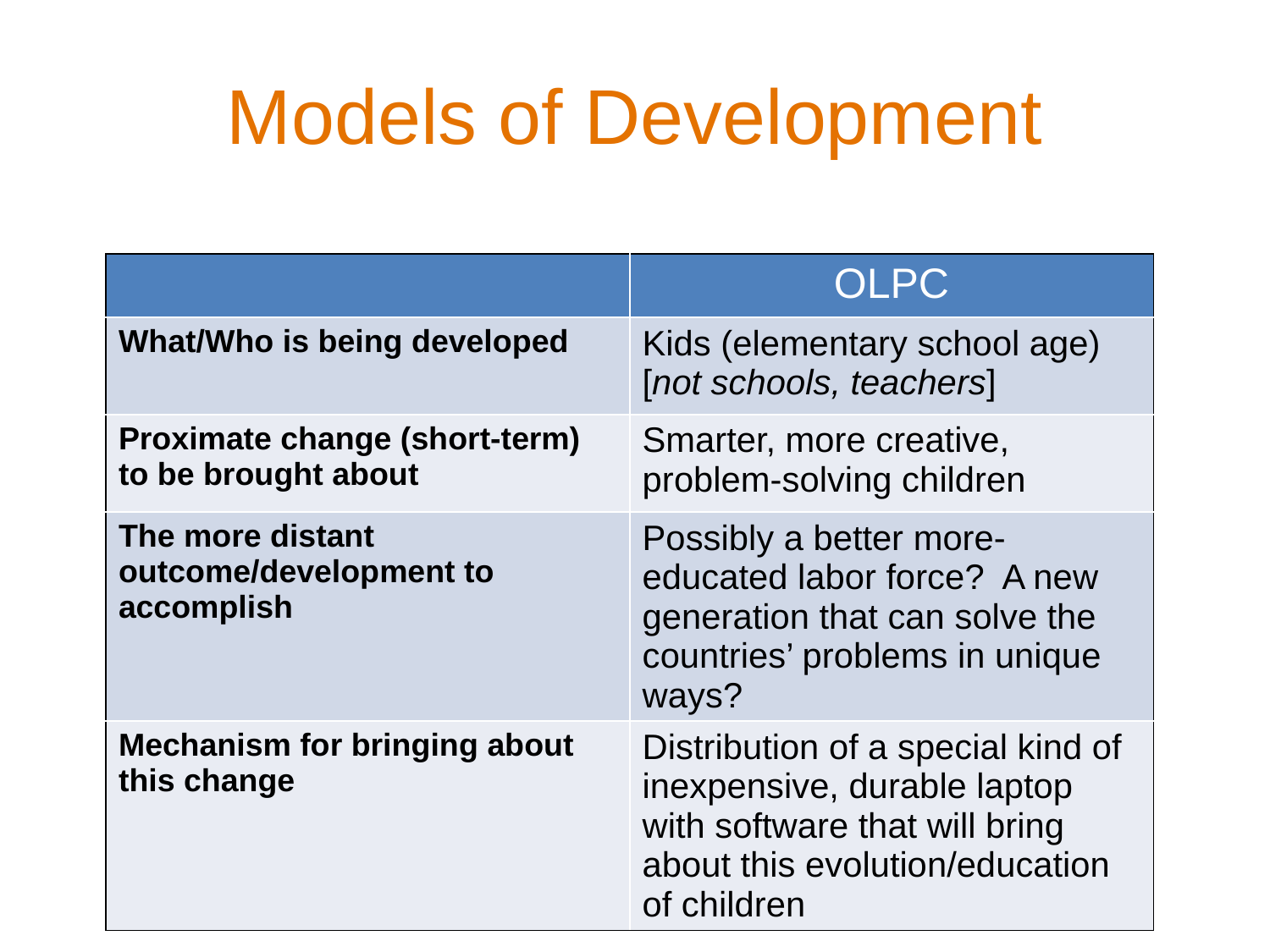

# Models of Development
|  | OLPC |
| --- | --- |
| What/Who is being developed | Kids (elementary school age) [not schools, teachers] |
| Proximate change (short-term) to be brought about | Smarter, more creative, problem-solving children |
| The more distant outcome/development to accomplish | Possibly a better more-educated labor force? A new generation that can solve the countries’ problems in unique ways? |
| Mechanism for bringing about this change | Distribution of a special kind of inexpensive, durable laptop with software that will bring about this evolution/education of children |